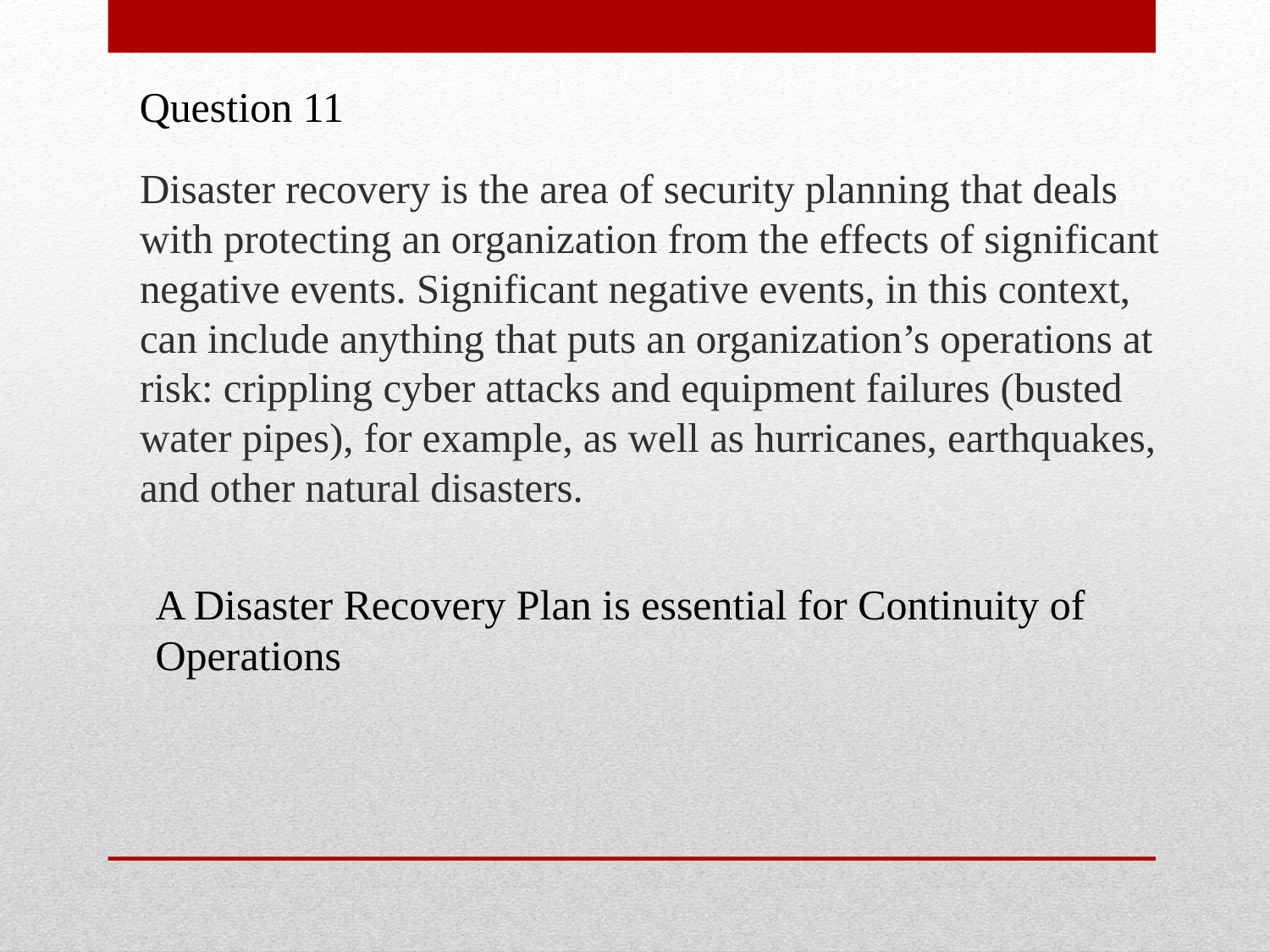

Question 11
Disaster recovery is the area of security planning that deals with protecting an organization from the effects of significant negative events. Significant negative events, in this context, can include anything that puts an organization’s operations at risk: crippling cyber attacks and equipment failures (busted water pipes), for example, as well as hurricanes, earthquakes, and other natural disasters.
A Disaster Recovery Plan is essential for Continuity of Operations